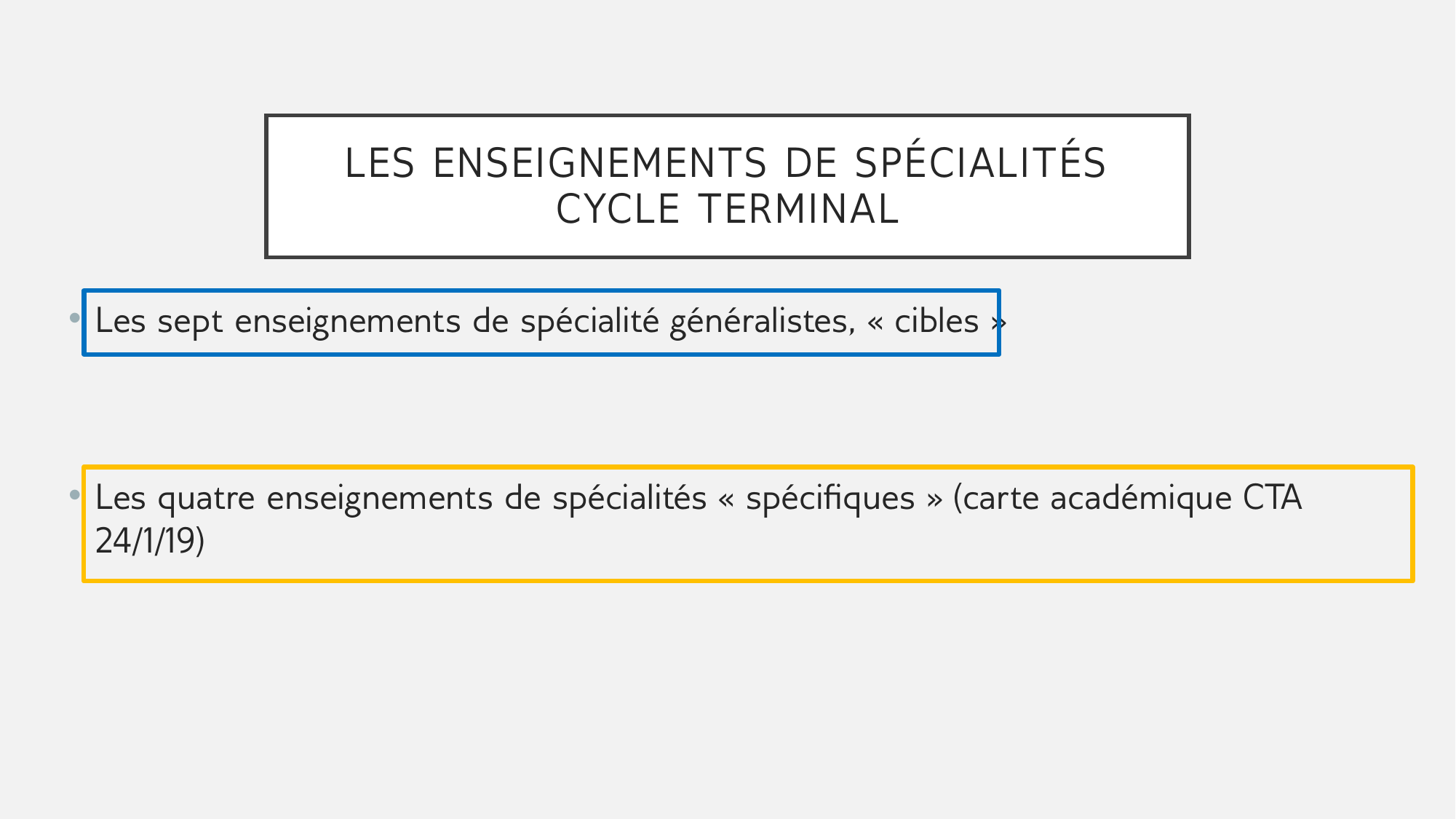

# Les enseignements de spécialités cycle terminal
Les sept enseignements de spécialité généralistes, « cibles »

Les quatre enseignements de spécialités « spécifiques » (carte académique CTA 24/1/19)